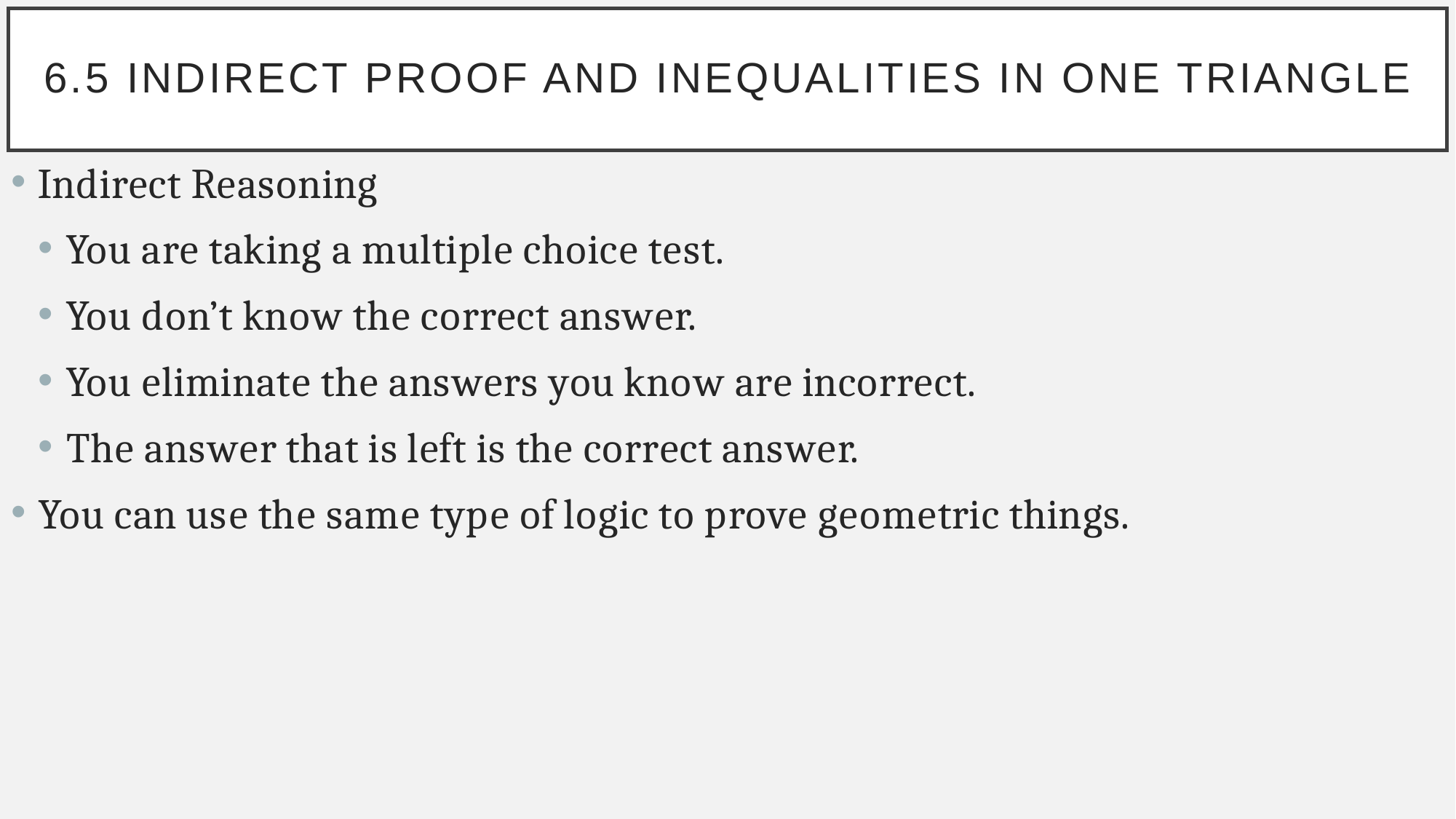

# 6.5 Indirect Proof and Inequalities in One Triangle
Indirect Reasoning
You are taking a multiple choice test.
You don’t know the correct answer.
You eliminate the answers you know are incorrect.
The answer that is left is the correct answer.
You can use the same type of logic to prove geometric things.